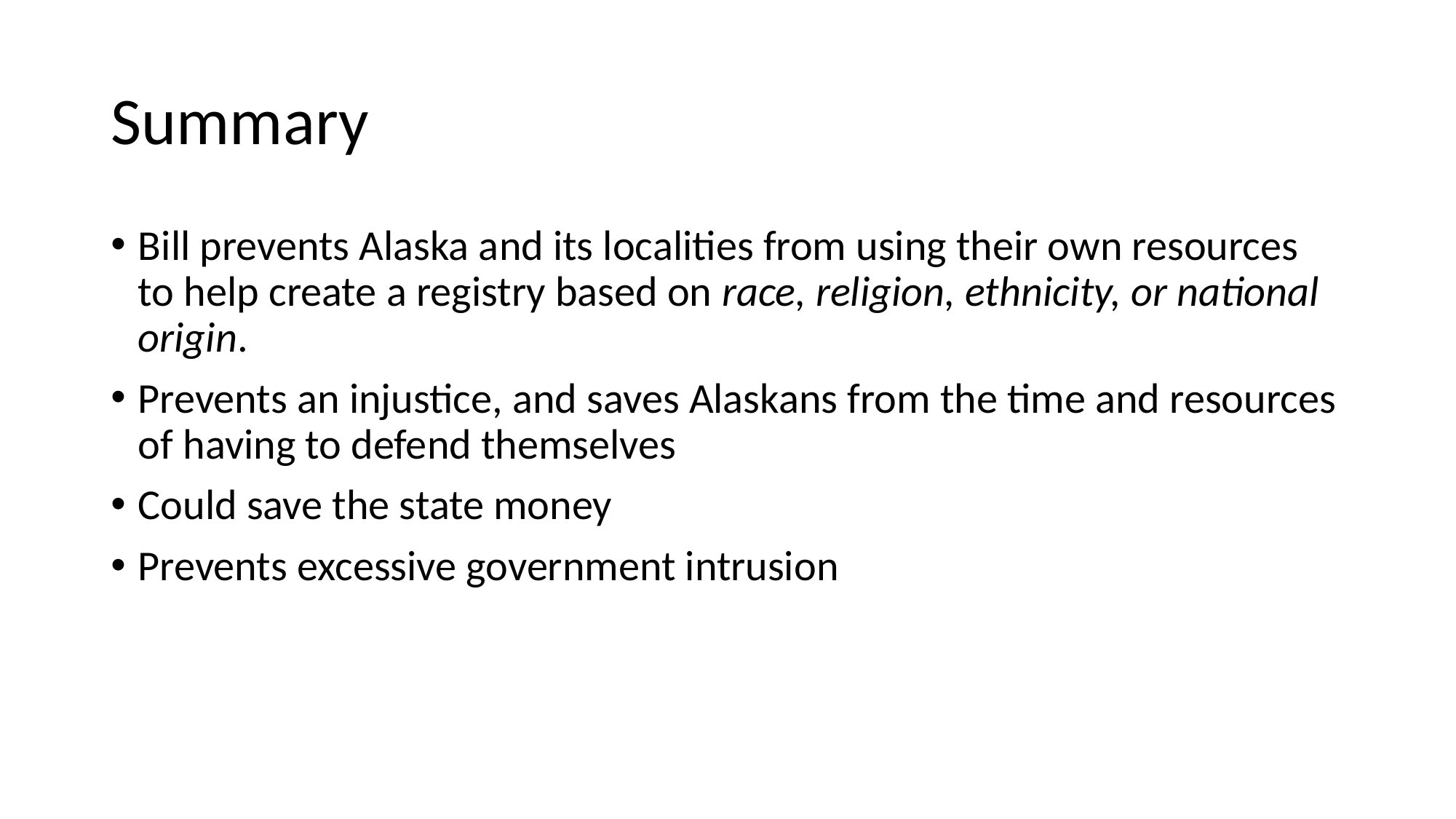

# Summary
Bill prevents Alaska and its localities from using their own resources to help create a registry based on race, religion, ethnicity, or national origin.
Prevents an injustice, and saves Alaskans from the time and resources of having to defend themselves
Could save the state money
Prevents excessive government intrusion